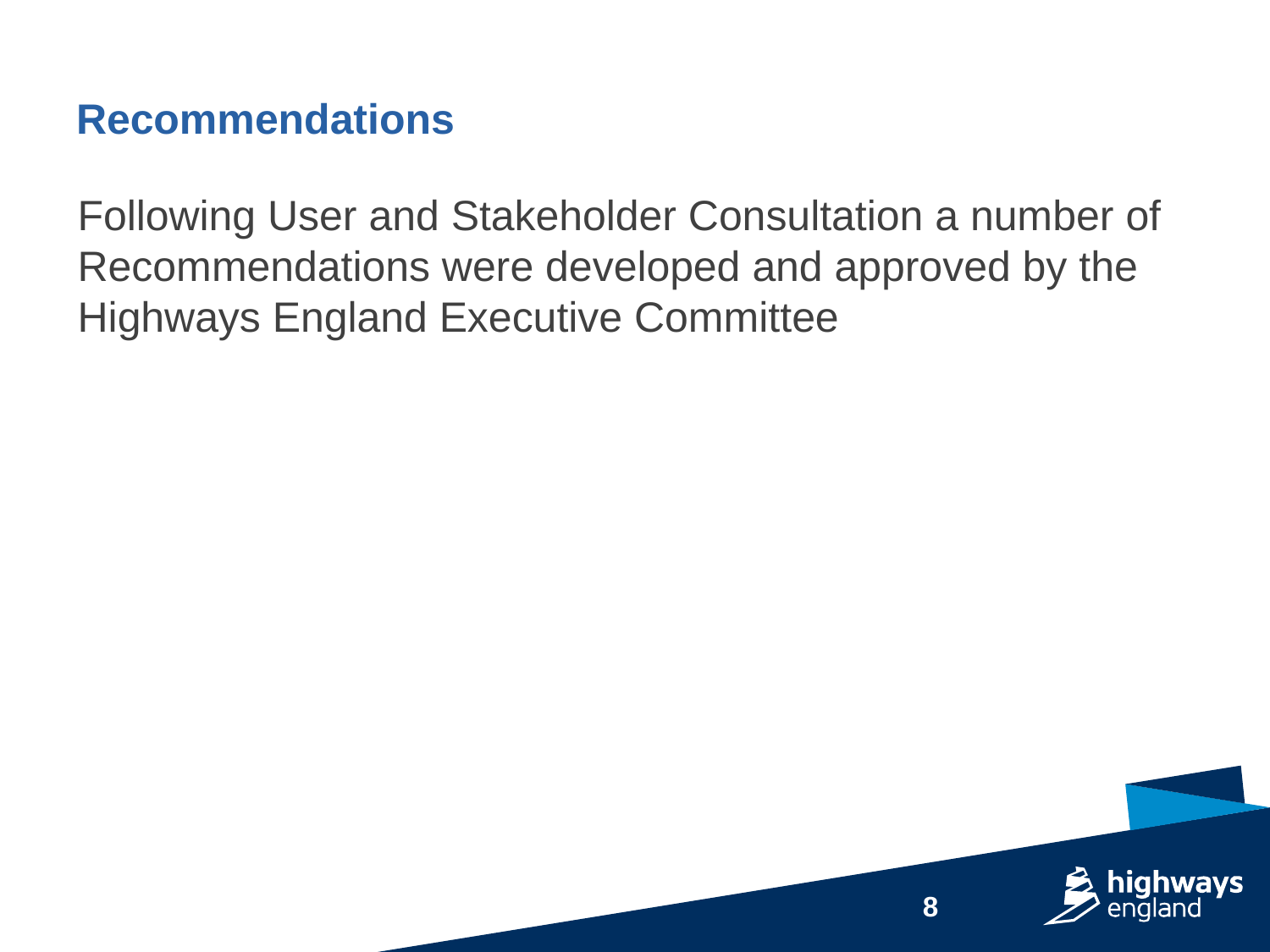

# Recommendations
Following User and Stakeholder Consultation a number of Recommendations were developed and approved by the Highways England Executive Committee

8